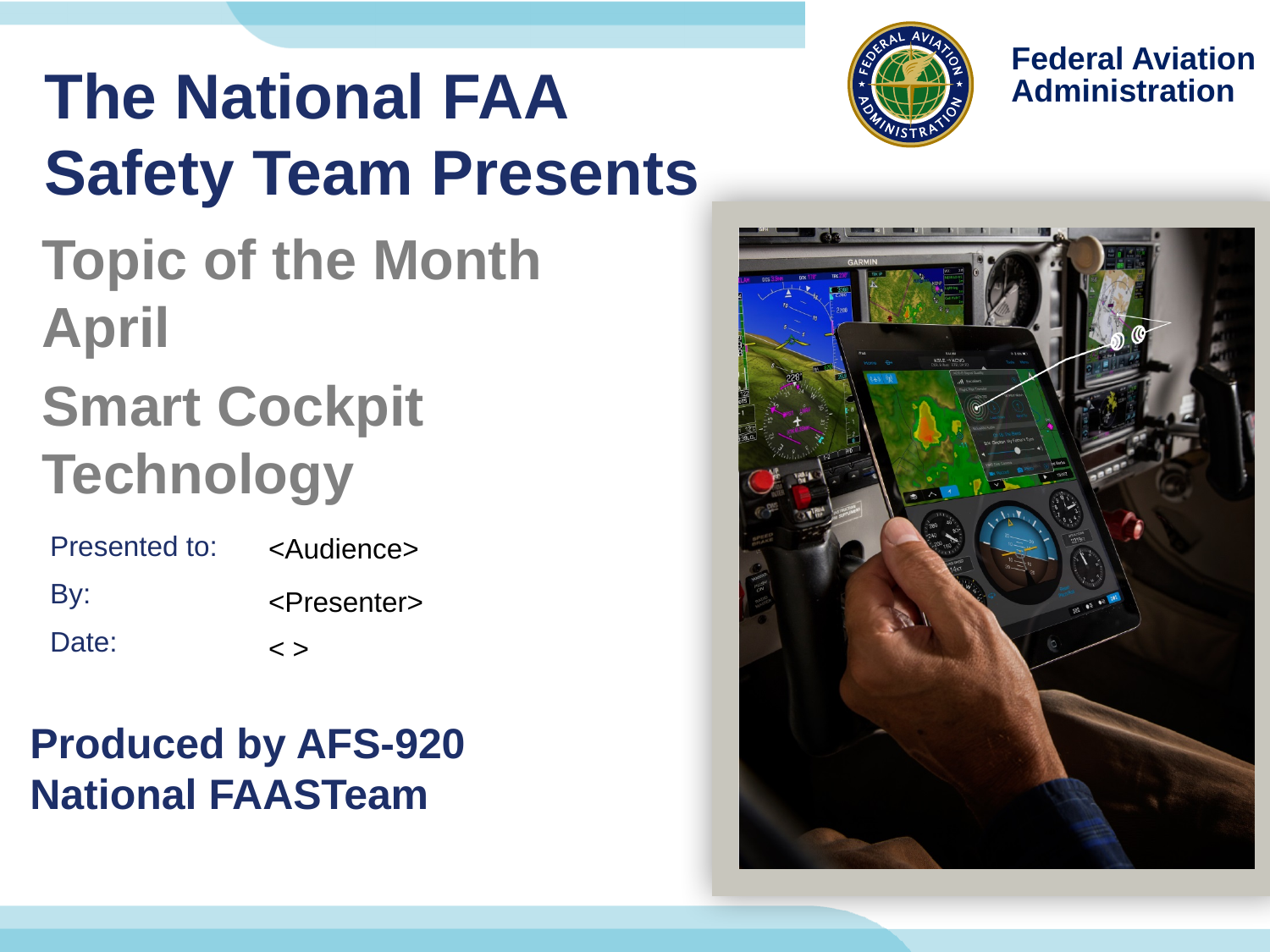

# The National FAA Safety Team Presents
Topic of the Month
April
Smart Cockpit Technology
<Audience>
<Presenter>
< >